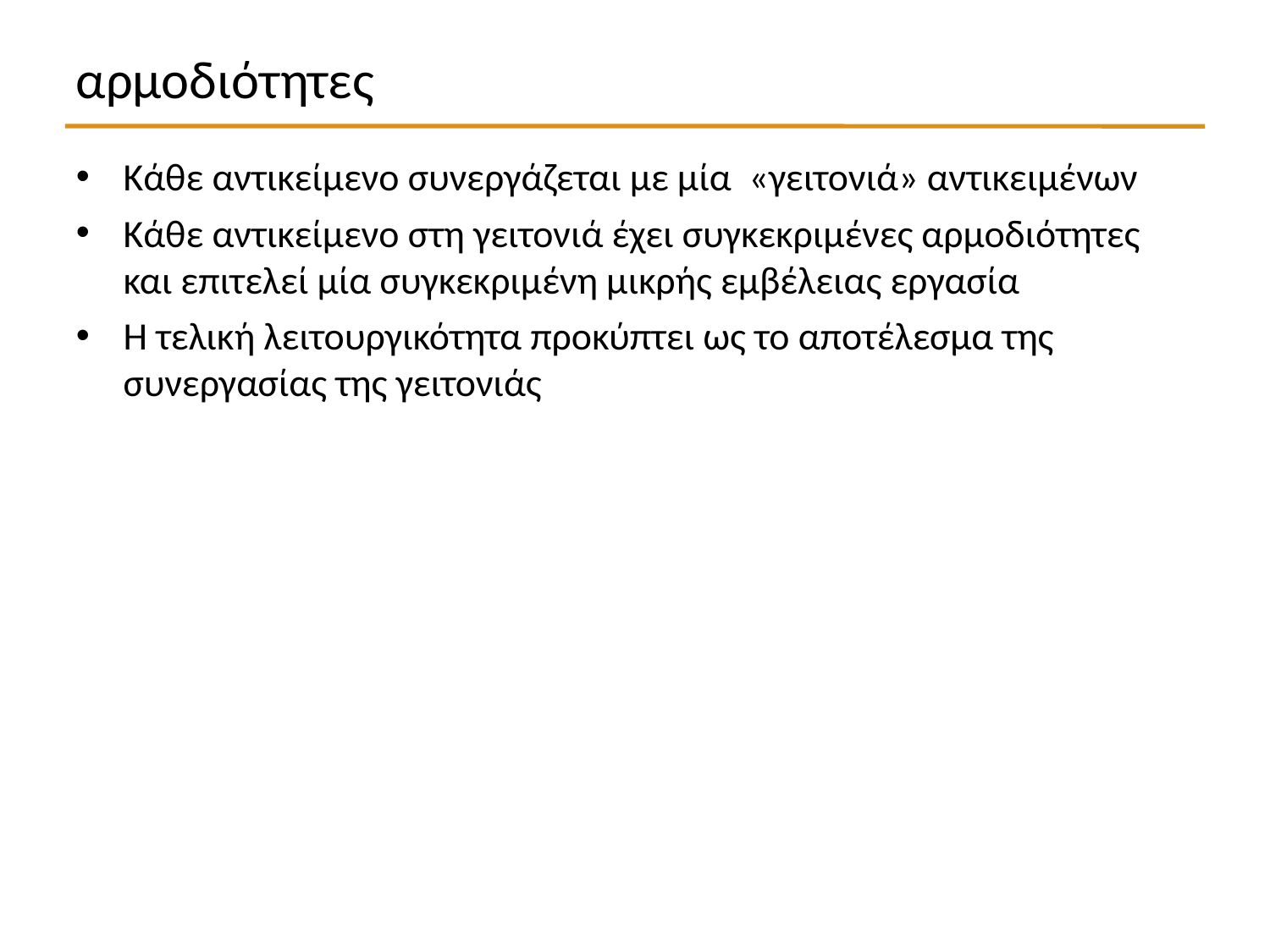

αρμοδιότητες
Κάθε αντικείμενο συνεργάζεται με μία  «γειτονιά» αντικειμένων
Κάθε αντικείμενο στη γειτονιά έχει συγκεκριμένες αρμοδιότητες και επιτελεί μία συγκεκριμένη μικρής εμβέλειας εργασία
Η τελική λειτουργικότητα προκύπτει ως το αποτέλεσμα της συνεργασίας της γειτονιάς